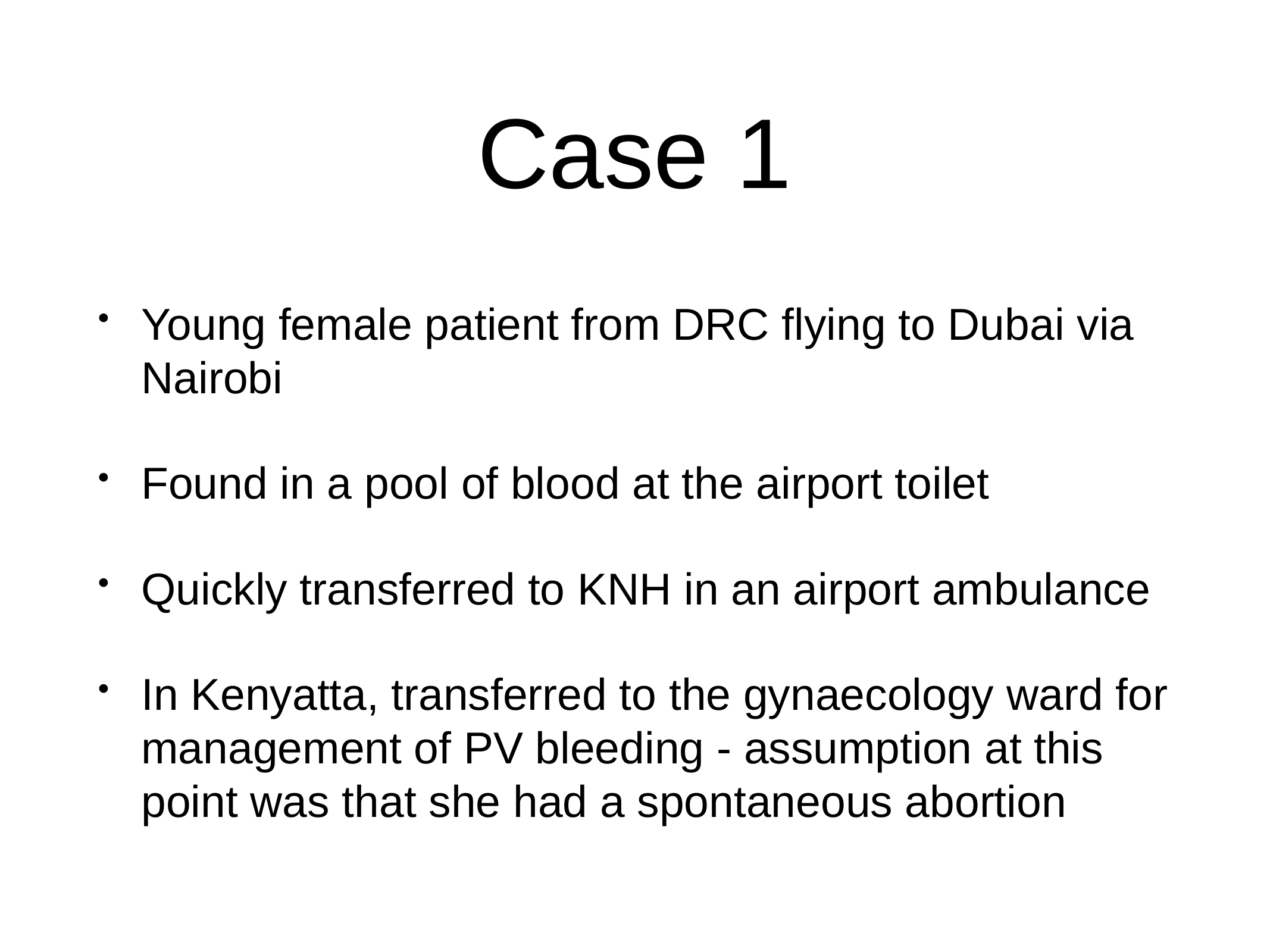

# Case 1
Young female patient from DRC flying to Dubai via Nairobi
Found in a pool of blood at the airport toilet
Quickly transferred to KNH in an airport ambulance
In Kenyatta, transferred to the gynaecology ward for management of PV bleeding - assumption at this point was that she had a spontaneous abortion